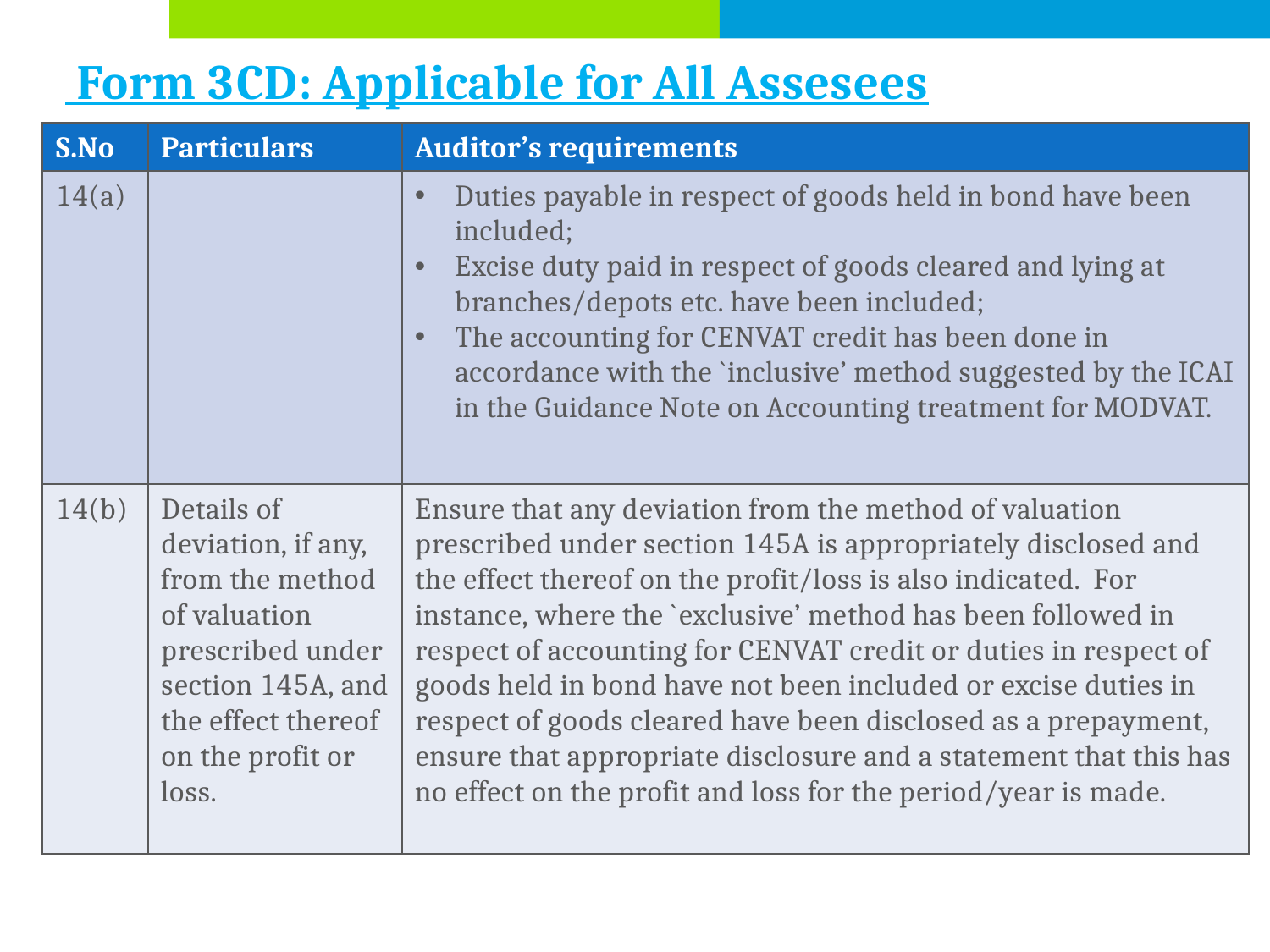

# Form 3CD: Applicable for All Assesees
| S.No | Particulars | Auditor’s requirements |
| --- | --- | --- |
| 14(a) |  | Duties payable in respect of goods held in bond have been included; Excise duty paid in respect of goods cleared and lying at branches/depots etc. have been included; The accounting for CENVAT credit has been done in accordance with the `inclusive’ method suggested by the ICAI in the Guidance Note on Accounting treatment for MODVAT. |
| 14(b) | Details of deviation, if any, from the method of valuation prescribed under section 145A, and the effect thereof on the profit or loss. | Ensure that any deviation from the method of valuation prescribed under section 145A is appropriately disclosed and the effect thereof on the profit/loss is also indicated. For instance, where the `exclusive’ method has been followed in respect of accounting for CENVAT credit or duties in respect of goods held in bond have not been included or excise duties in respect of goods cleared have been disclosed as a prepayment, ensure that appropriate disclosure and a statement that this has no effect on the profit and loss for the period/year is made. |